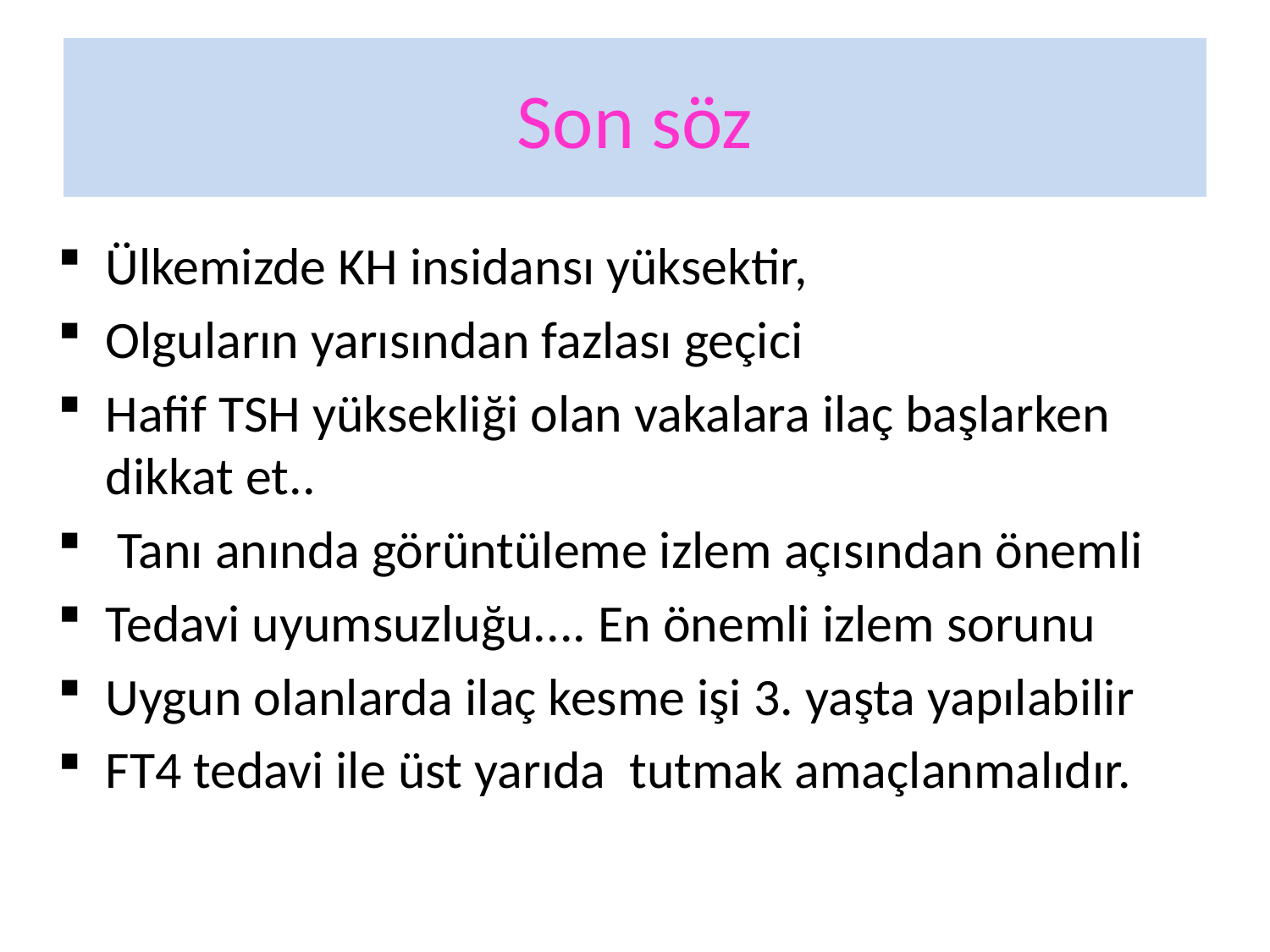

# Son söz
Ülkemizde KH insidansı yüksektir,
Olguların yarısından fazlası geçici
Hafif TSH yüksekliği olan vakalara ilaç başlarken dikkat et..
 Tanı anında görüntüleme izlem açısından önemli
Tedavi uyumsuzluğu.... En önemli izlem sorunu
Uygun olanlarda ilaç kesme işi 3. yaşta yapılabilir
FT4 tedavi ile üst yarıda  tutmak amaçlanmalıdır.